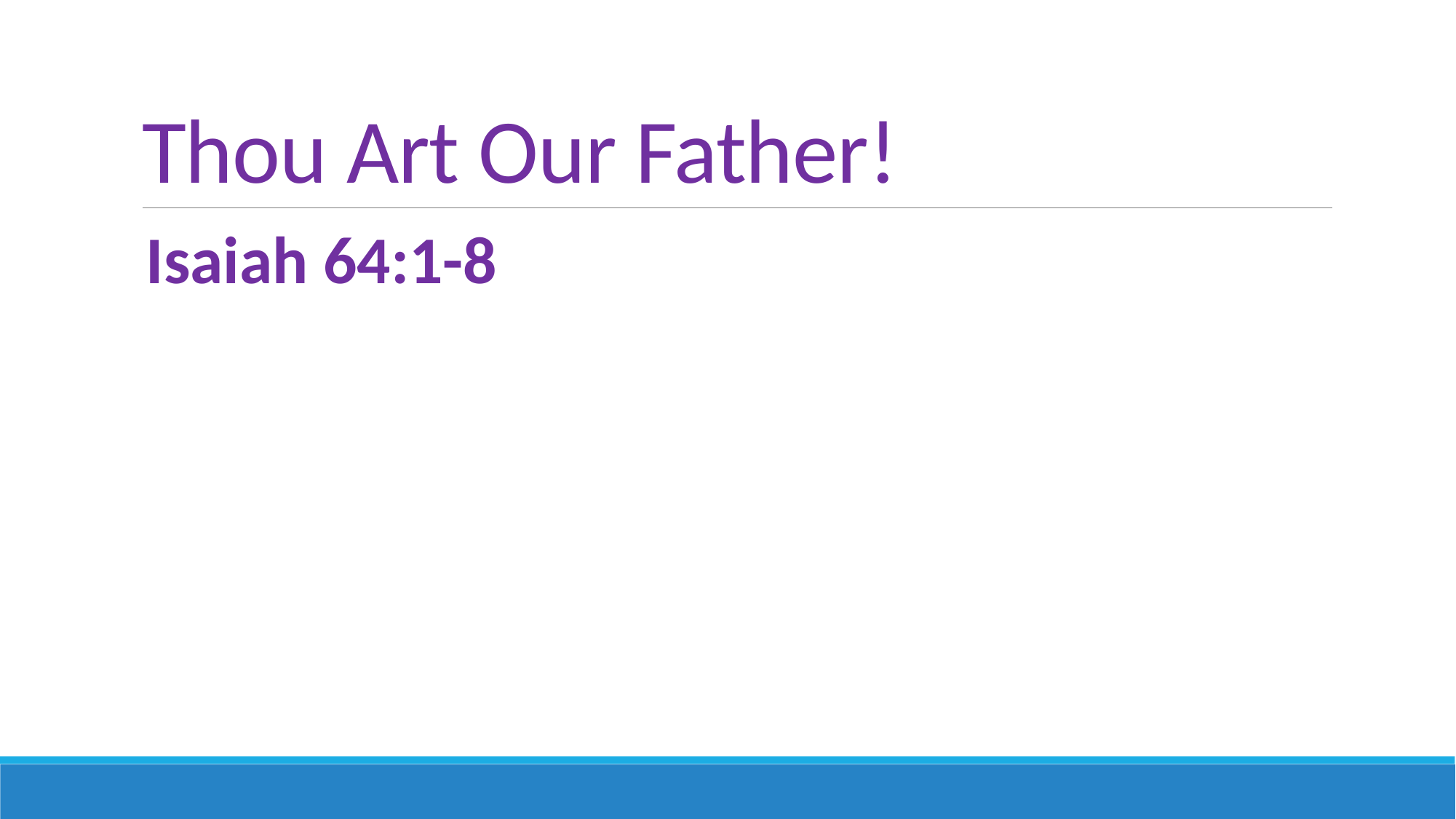

# Thou Art Our Father!
Isaiah 64:1-8